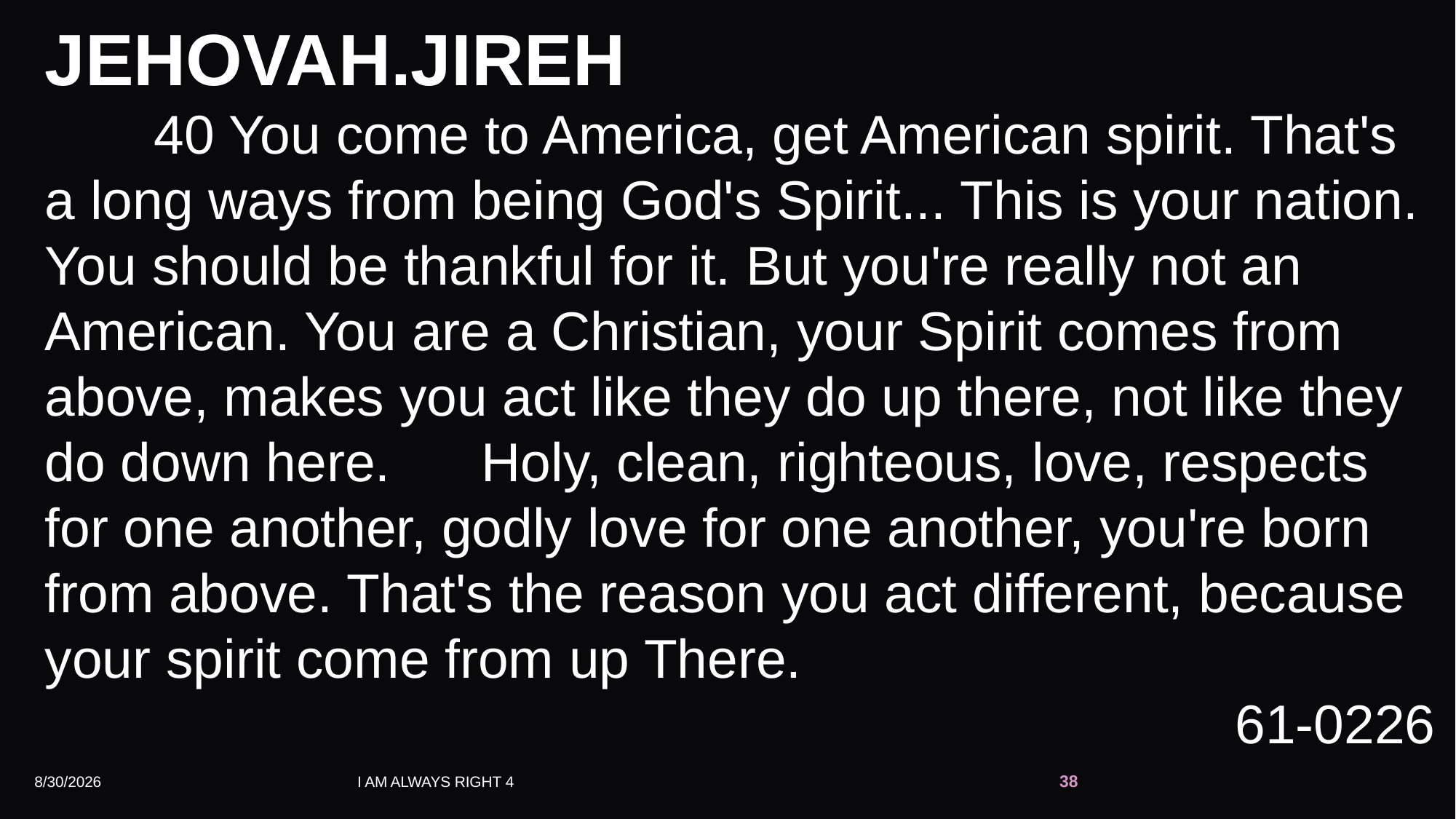

JEHOVAH.JIREH
	40 You come to America, get American spirit. That's a long ways from being God's Spirit... This is your nation. You should be thankful for it. But you're really not an American. You are a Christian, your Spirit comes from above, makes you act like they do up there, not like they do down here. 	Holy, clean, righteous, love, respects for one another, godly love for one another, you're born from above. That's the reason you act different, because your spirit come from up There.
61-0226
8/30/2026
I am Always Right 4
38